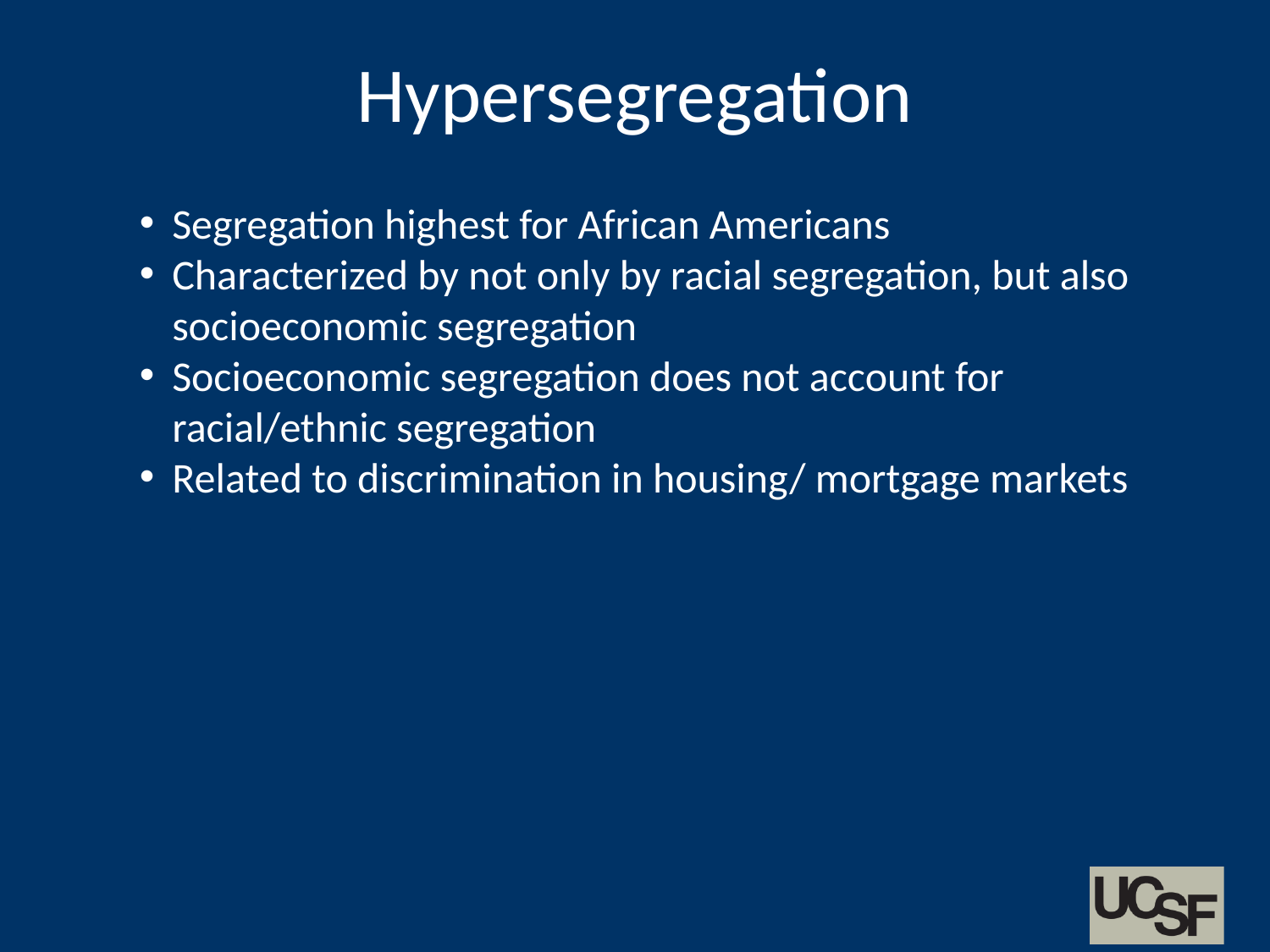

Hypersegregation
Segregation highest for African Americans
Characterized by not only by racial segregation, but also socioeconomic segregation
Socioeconomic segregation does not account for racial/ethnic segregation
Related to discrimination in housing/ mortgage markets